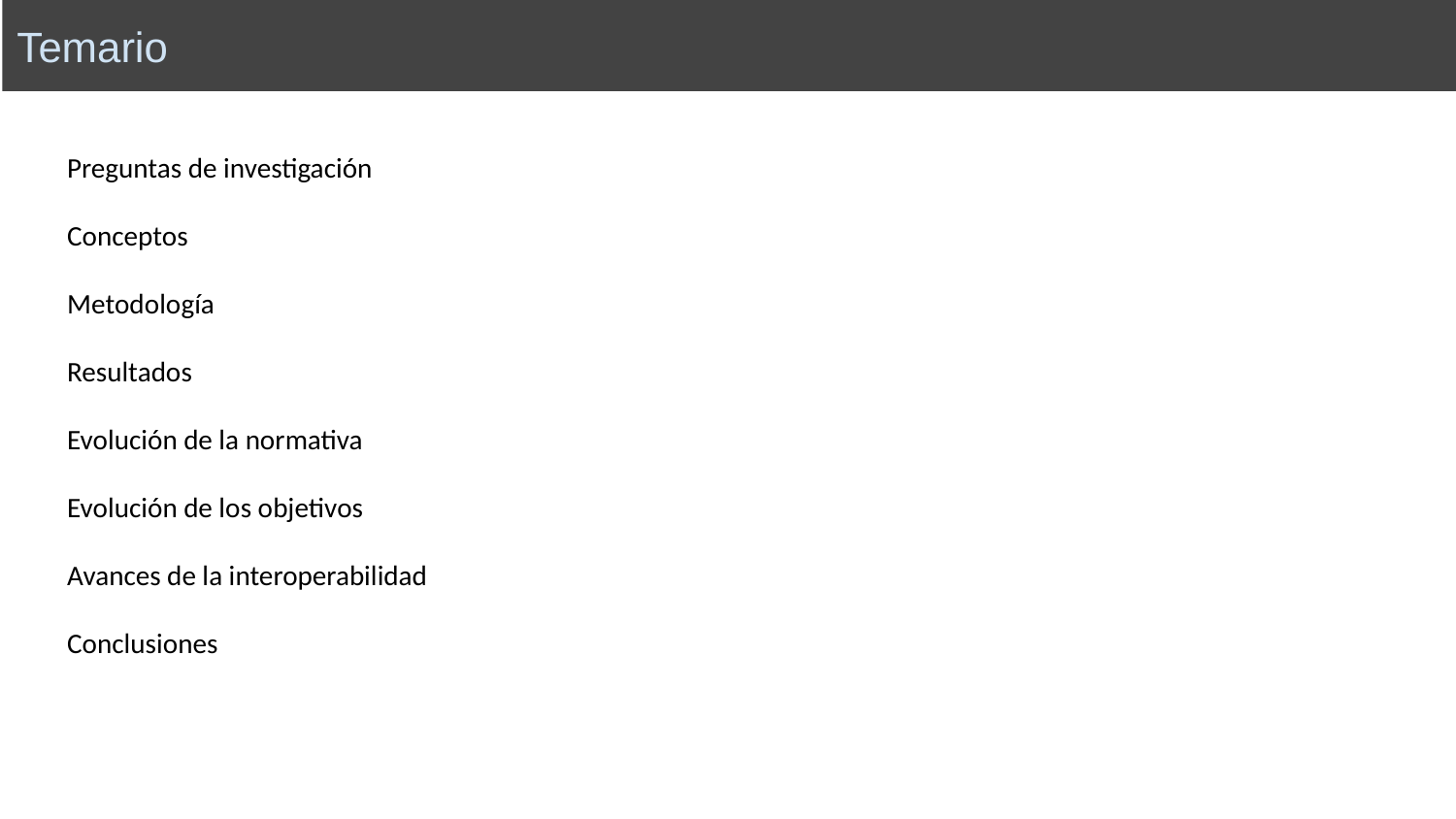

Temario
Preguntas de investigación

Conceptos

Metodología

Resultados

Evolución de la normativa

Evolución de los objetivos

Avances de la interoperabilidad

Conclusiones